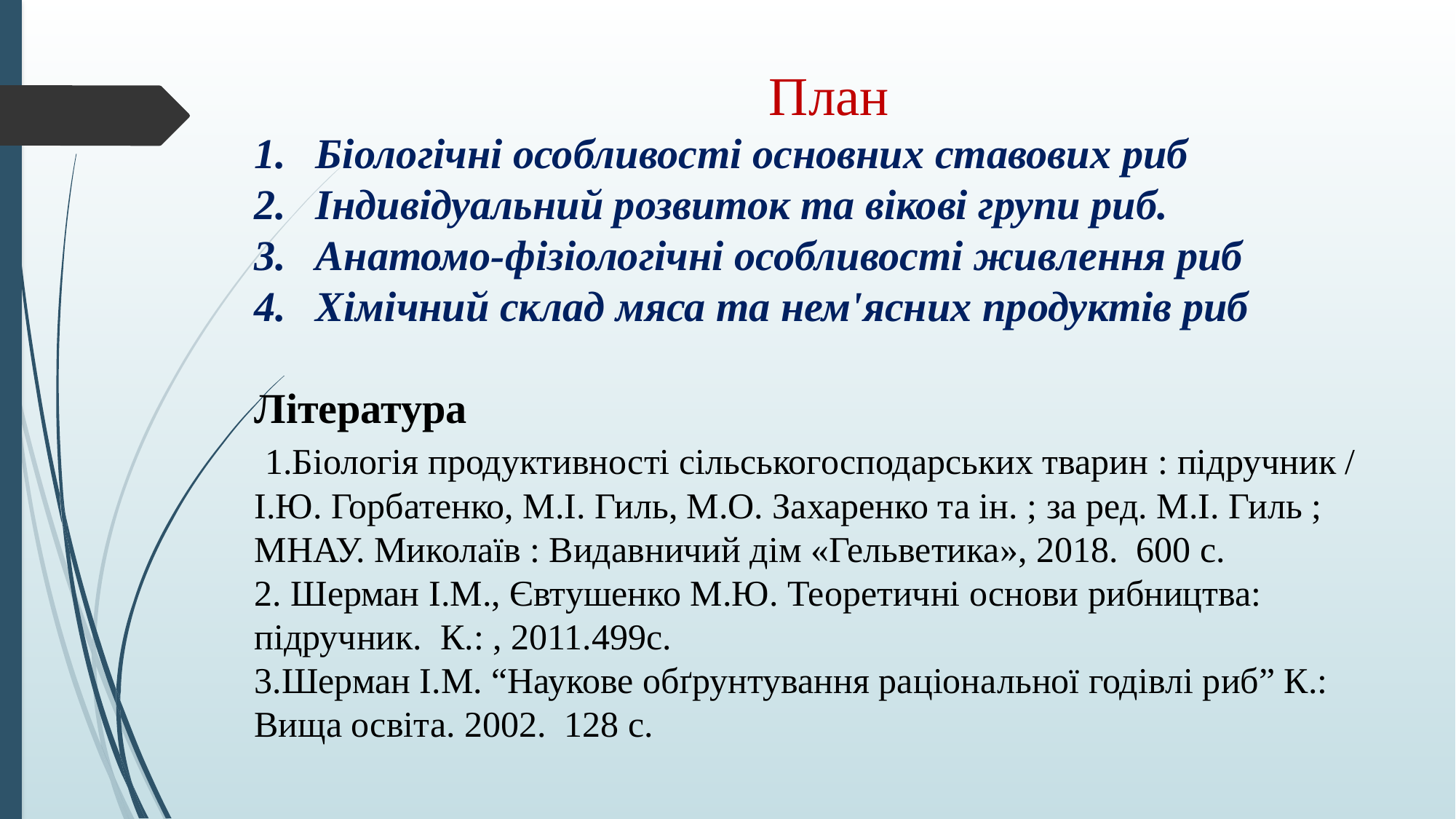

План
Біологічні особливості основних ставових риб
Індивідуальний розвиток та вікові групи риб.
Анатомо-фізіологічні особливості живлення риб
Хімічний склад мяса та нем'ясних продуктів риб

Література
 1.Біологія продуктивності сільськогосподарських тварин : підручник / І.Ю. Горбатенко, М.І. Гиль, М.О. Захаренко та ін. ; за ред. М.І. Гиль ; МНАУ. Миколаїв : Видавничий дім «Гельветика», 2018.  600 с.
2. Шерман І.М., Євтушенко М.Ю. Теоретичні основи рибництва: підручник.  К.: , 2011.499с.
3.Шерман І.М. “Наукове обґрунтування раціональної годівлі риб” К.: Вища освіта. 2002.  128 с.